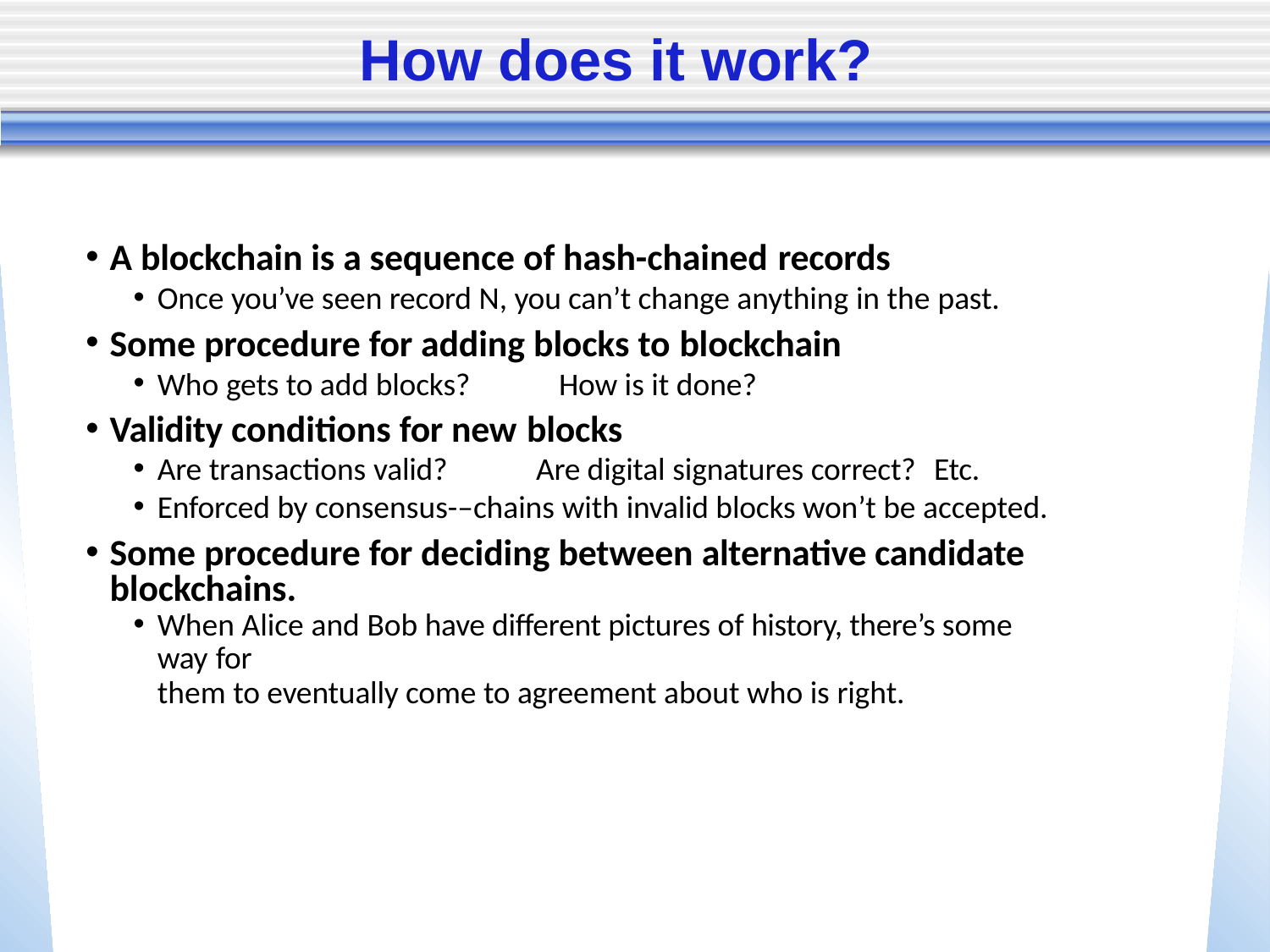

# How does it work?
A blockchain is a sequence of hash-chained records
Once you’ve seen record N, you can’t change anything in the past.
Some procedure for adding blocks to blockchain
Who gets to add blocks?	How is it done?
Validity conditions for new blocks
Are transactions valid?	Are digital signatures correct?	Etc.
Enforced by consensus-–chains with invalid blocks won’t be accepted.
Some procedure for deciding between alternative candidate  blockchains.
When Alice and Bob have different pictures of history, there’s some way for
them to eventually come to agreement about who is right.